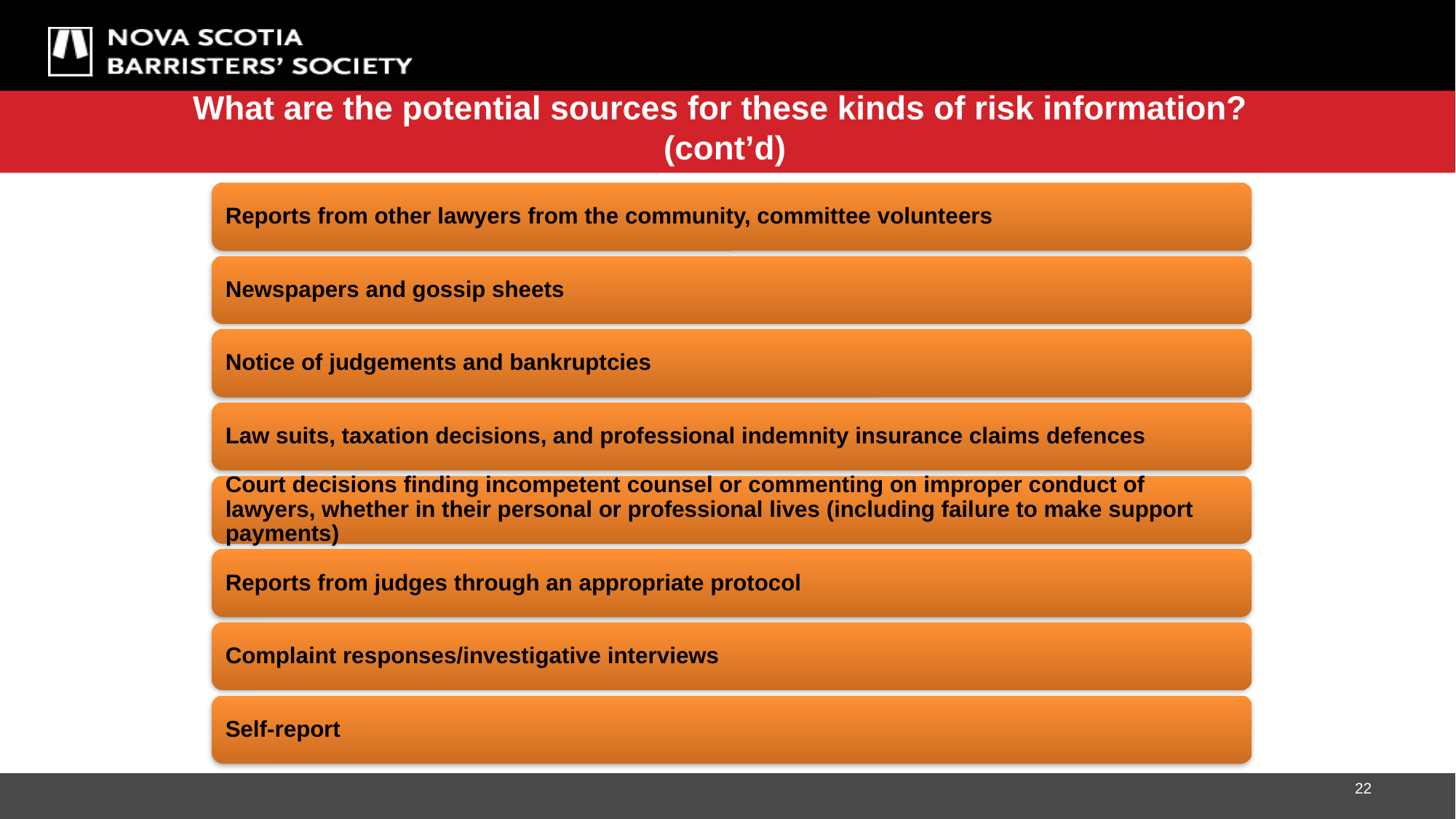

What are the potential sources for these kinds of risk information?  (cont’d)
Reports from other lawyers from the community, committee volunteers
Newspapers and gossip sheets
Notice of judgements and bankruptcies
Law suits, taxation decisions, and professional indemnity insurance claims defences
Court decisions finding incompetent counsel or commenting on improper conduct of lawyers, whether in their personal or professional lives (including failure to make support payments)
Reports from judges through an appropriate protocol
Complaint responses/investigative interviews
Self-report
22